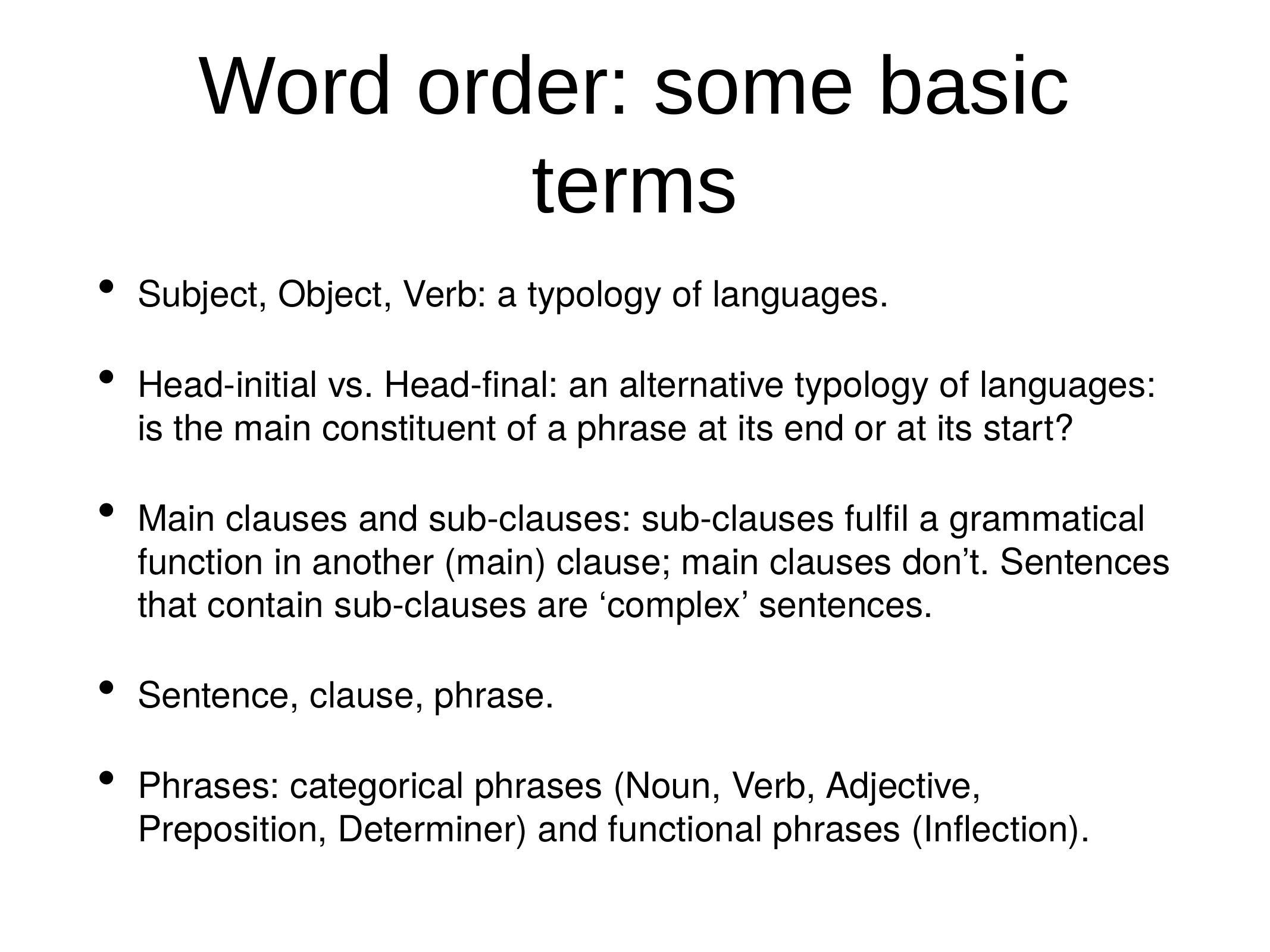

# Word order: some basic terms
Subject, Object, Verb: a typology of languages.
Head-initial vs. Head-final: an alternative typology of languages: is the main constituent of a phrase at its end or at its start?
Main clauses and sub-clauses: sub-clauses fulfil a grammatical function in another (main) clause; main clauses don’t. Sentences that contain sub-clauses are ‘complex’ sentences.
Sentence, clause, phrase.
Phrases: categorical phrases (Noun, Verb, Adjective, Preposition, Determiner) and functional phrases (Inflection).